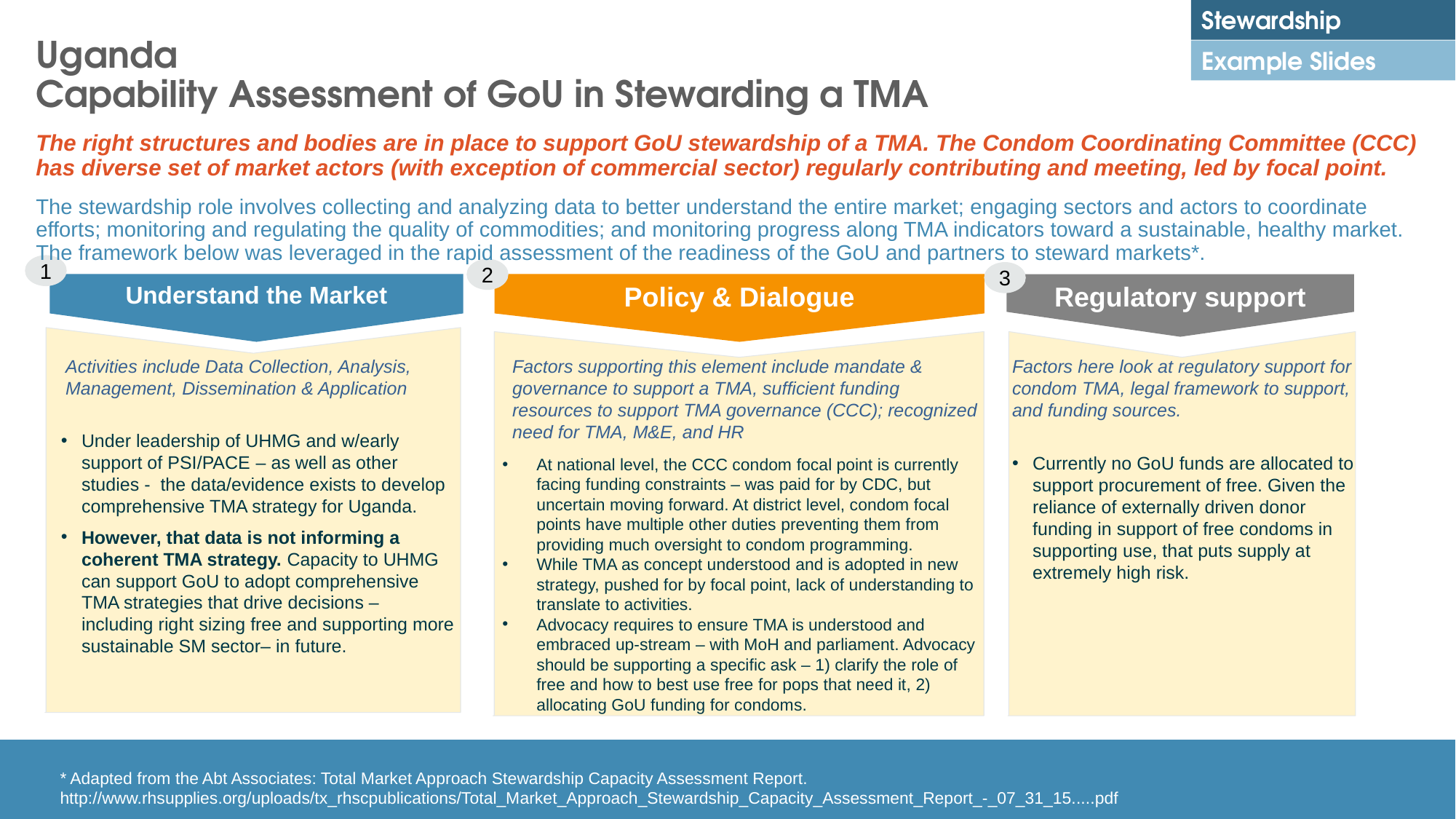

Stewardship
# Uganda Capability Assessment of GoU in Stewarding a TMA
Example Slides
The right structures and bodies are in place to support GoU stewardship of a TMA. The Condom Coordinating Committee (CCC) has diverse set of market actors (with exception of commercial sector) regularly contributing and meeting, led by focal point.
The stewardship role involves collecting and analyzing data to better understand the entire market; engaging sectors and actors to coordinate efforts; monitoring and regulating the quality of commodities; and monitoring progress along TMA indicators toward a sustainable, healthy market. The framework below was leveraged in the rapid assessment of the readiness of the GoU and partners to steward markets*.
1
2
3
Policy & Dialogue
Understand the Market

Regulatory support

Under leadership of UHMG and w/early support of PSI/PACE – as well as other studies -  the data/evidence exists to develop comprehensive TMA strategy for Uganda.
However, that data is not informing a coherent TMA strategy. Capacity to UHMG can support GoU to adopt comprehensive TMA strategies that drive decisions – including right sizing free and supporting more sustainable SM sector– in future.

Currently no GoU funds are allocated to support procurement of free. Given the reliance of externally driven donor funding in support of free condoms in supporting use, that puts supply at extremely high risk.

Factors here look at regulatory support for condom TMA, legal framework to support, and funding sources.
Factors supporting this element include mandate & governance to support a TMA, sufficient funding resources to support TMA governance (CCC); recognized need for TMA, M&E, and HR
Activities include Data Collection, Analysis, Management, Dissemination & Application
At national level, the CCC condom focal point is currently facing funding constraints – was paid for by CDC, but uncertain moving forward. At district level, condom focal points have multiple other duties preventing them from providing much oversight to condom programming.
While TMA as concept understood and is adopted in new strategy, pushed for by focal point, lack of understanding to translate to activities.
Advocacy requires to ensure TMA is understood and embraced up-stream – with MoH and parliament. Advocacy should be supporting a specific ask – 1) clarify the role of free and how to best use free for pops that need it, 2) allocating GoU funding for condoms.
* Adapted from the Abt Associates: Total Market Approach Stewardship Capacity Assessment Report. http://www.rhsupplies.org/uploads/tx_rhscpublications/Total_Market_Approach_Stewardship_Capacity_Assessment_Report_-_07_31_15.....pdf